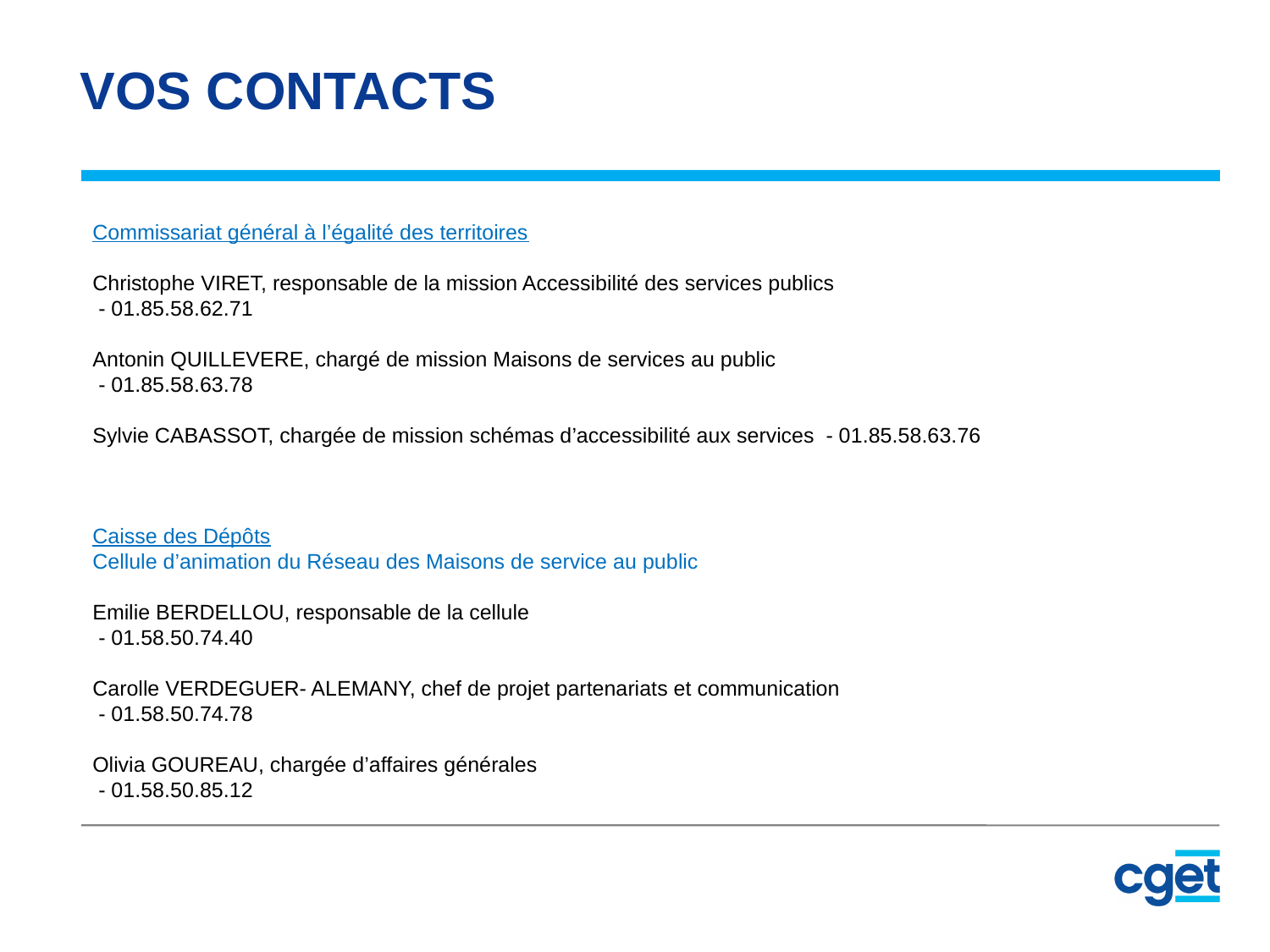

VOS CONTACTS

Commissariat général à l’égalité des territoires

Christophe VIRET, responsable de la mission Accessibilité des services publics
 - 01.85.58.62.71

Antonin QUILLEVERE, chargé de mission Maisons de services au public
 - 01.85.58.63.78

Sylvie CABASSOT, chargée de mission schémas d’accessibilité aux services  - 01.85.58.63.76

Caisse des Dépôts
Cellule d’animation du Réseau des Maisons de service au public

Emilie BERDELLOU, responsable de la cellule
 - 01.58.50.74.40

Carolle VERDEGUER- ALEMANY, chef de projet partenariats et communication
 - 01.58.50.74.78

Olivia GOUREAU, chargée d’affaires générales
 - 01.58.50.85.12